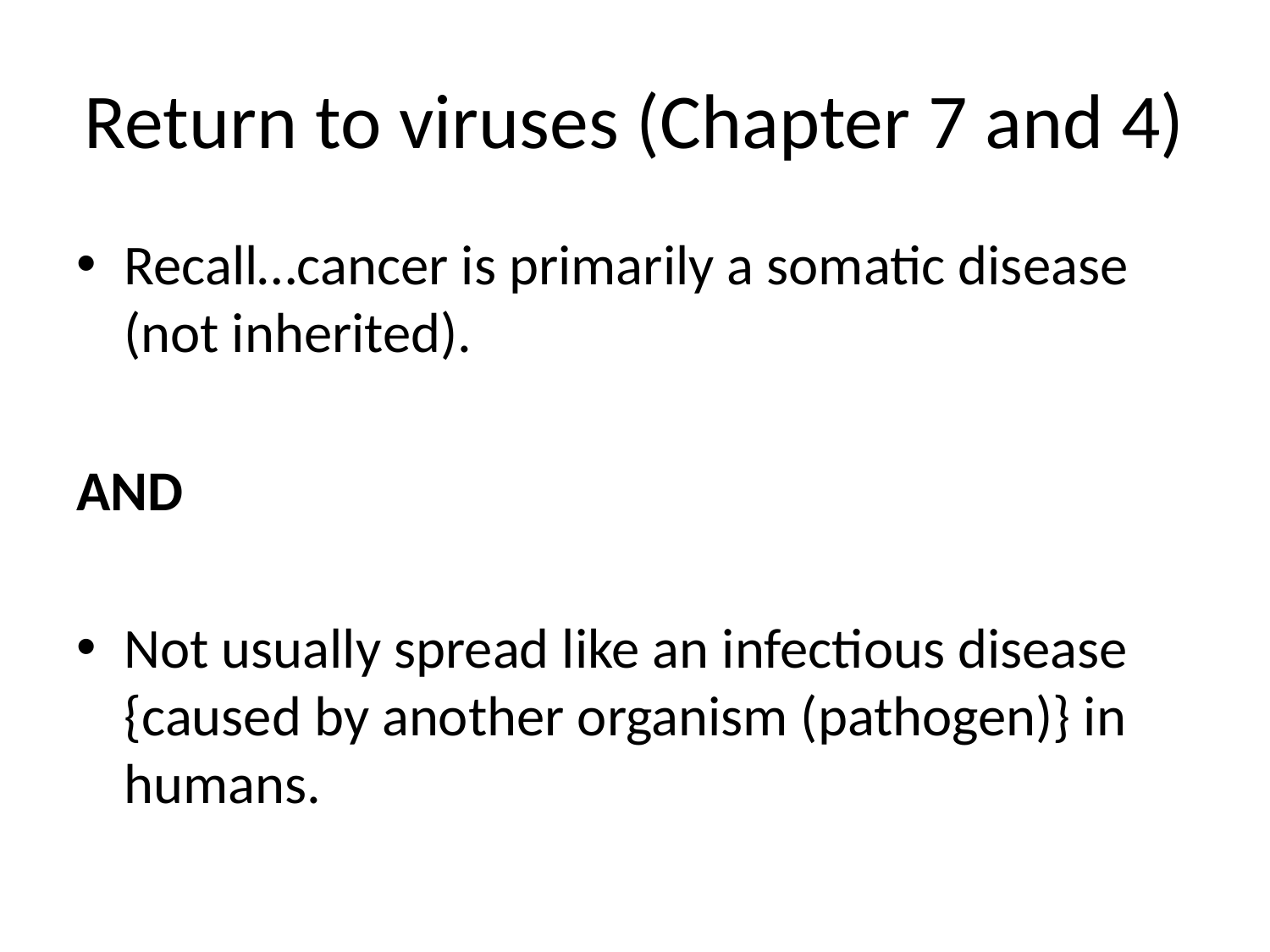

# Return to viruses (Chapter 7 and 4)
Recall…cancer is primarily a somatic disease (not inherited).

AND

Not usually spread like an infectious disease {caused by another organism (pathogen)} in humans.